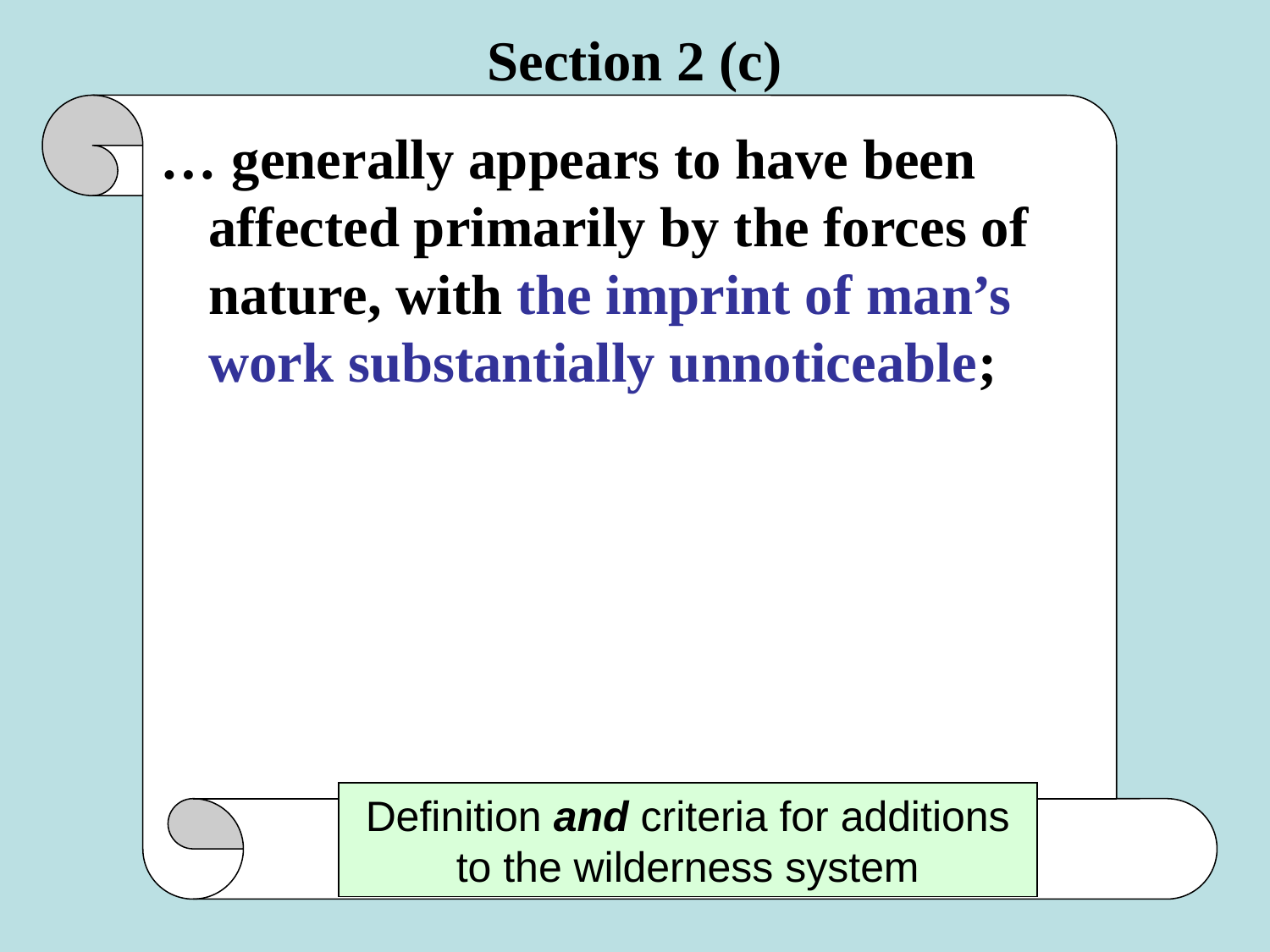

Section 2 (c)

… generally appears to have been affected primarily by the forces of nature, with the imprint of man’s work substantially unnoticeable;

Definition and criteria for additions to the wilderness system